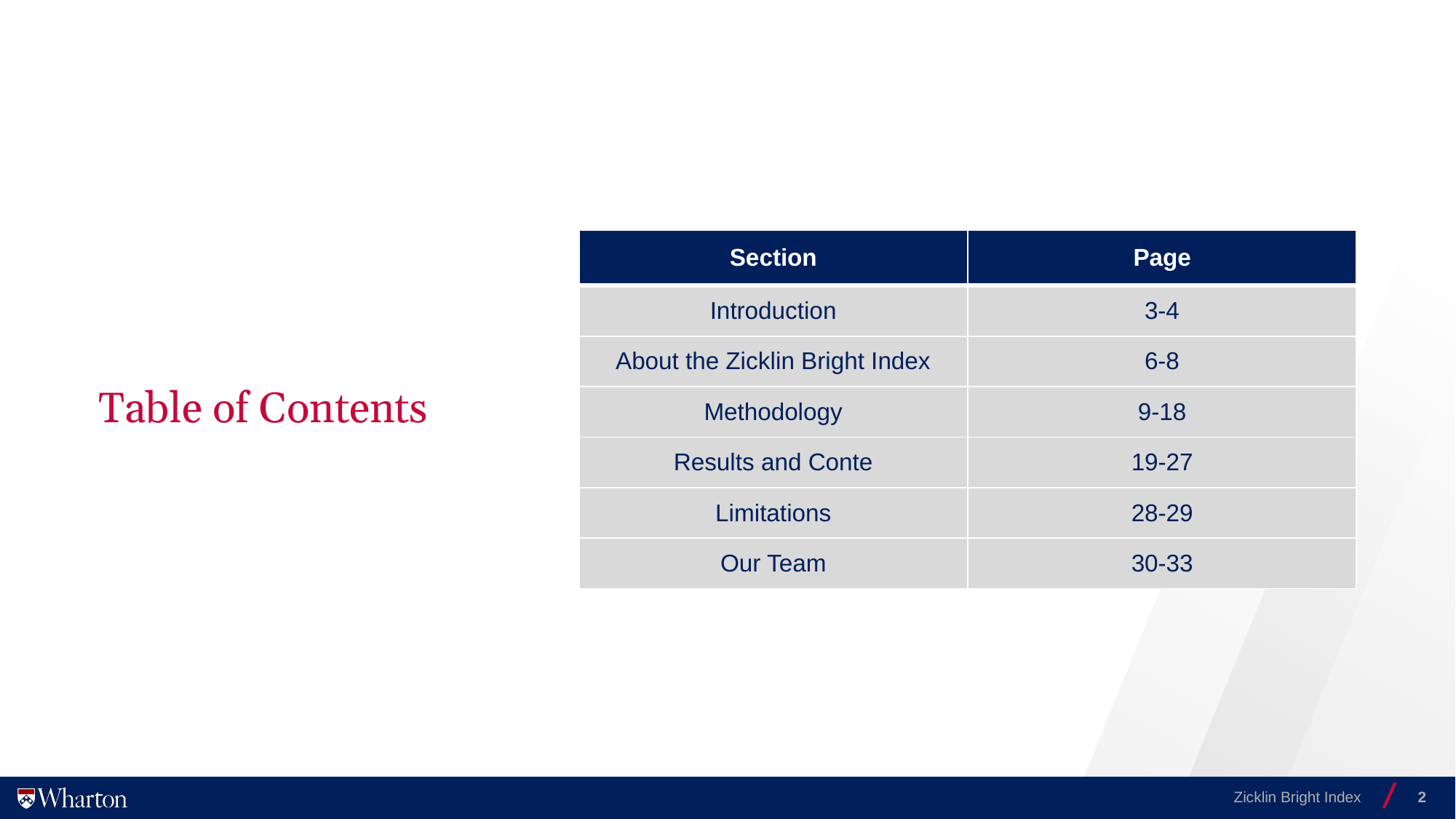

| Section | Page |
| --- | --- |
| Introduction | 3-4 |
| About the Zicklin Bright Index | 6-8 |
| Methodology | 9-18 |
| Results and Conte | 19-27 |
| Limitations | 28-29 |
| Our Team | 30-33 |
# Table of Contents
Zicklin Bright Index
2